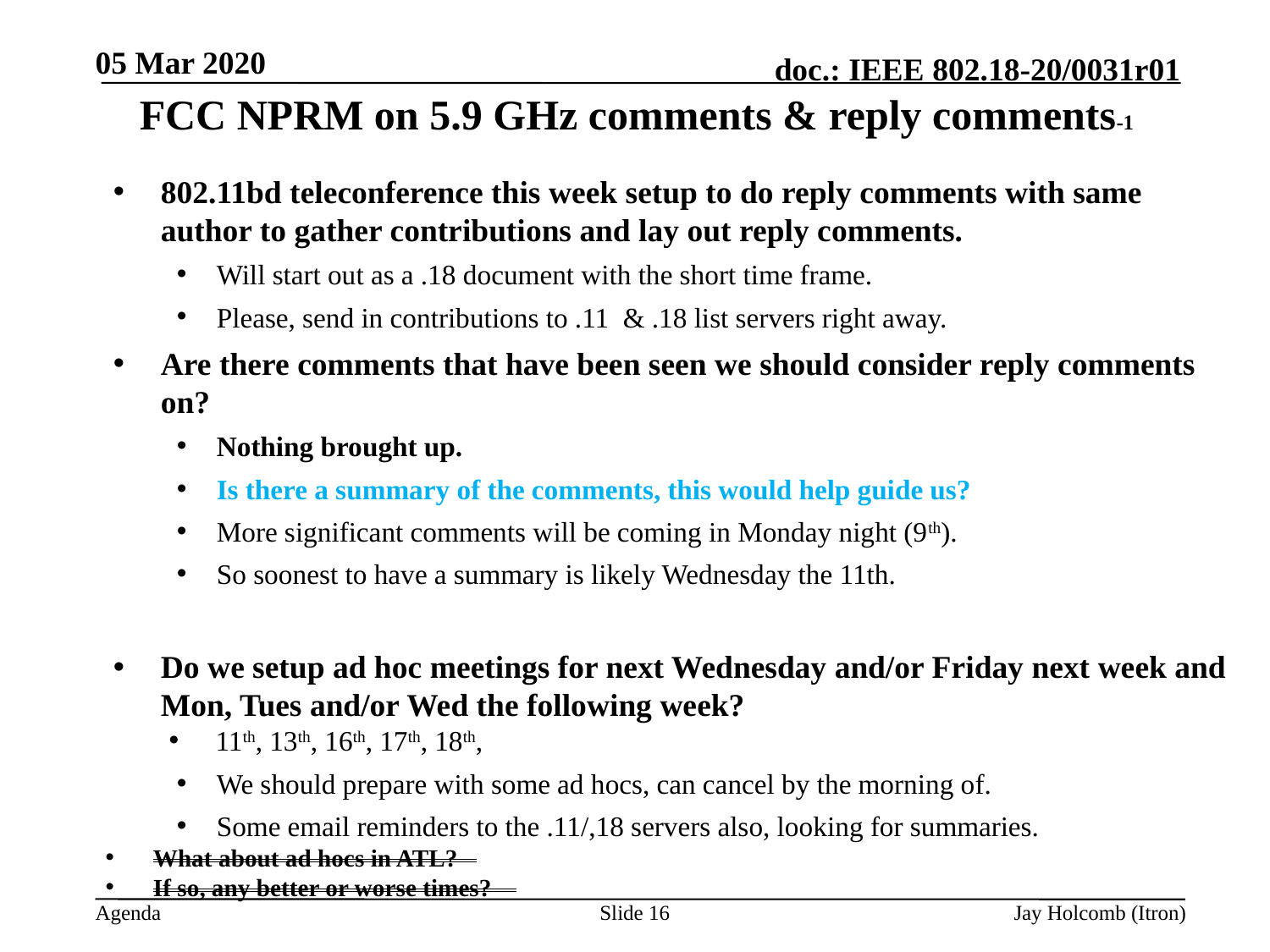

05 Mar 2020
# FCC NPRM on 5.9 GHz comments & reply comments-1

802.11bd teleconference this week setup to do reply comments with same author to gather contributions and lay out reply comments.
Will start out as a .18 document with the short time frame.
Please, send in contributions to .11  & .18 list servers right away.
Are there comments that have been seen we should consider reply comments on?
Nothing brought up.
Is there a summary of the comments, this would help guide us?
More significant comments will be coming in Monday night (9th).
So soonest to have a summary is likely Wednesday the 11th.

Do we setup ad hoc meetings for next Wednesday and/or Friday next week and Mon, Tues and/or Wed the following week?
 11th, 13th, 16th, 17th, 18th,
We should prepare with some ad hocs, can cancel by the morning of.
Some email reminders to the .11/,18 servers also, looking for summaries.
What about ad hocs in ATL?
If so, any better or worse times?
Slide 16
Jay Holcomb (Itron)